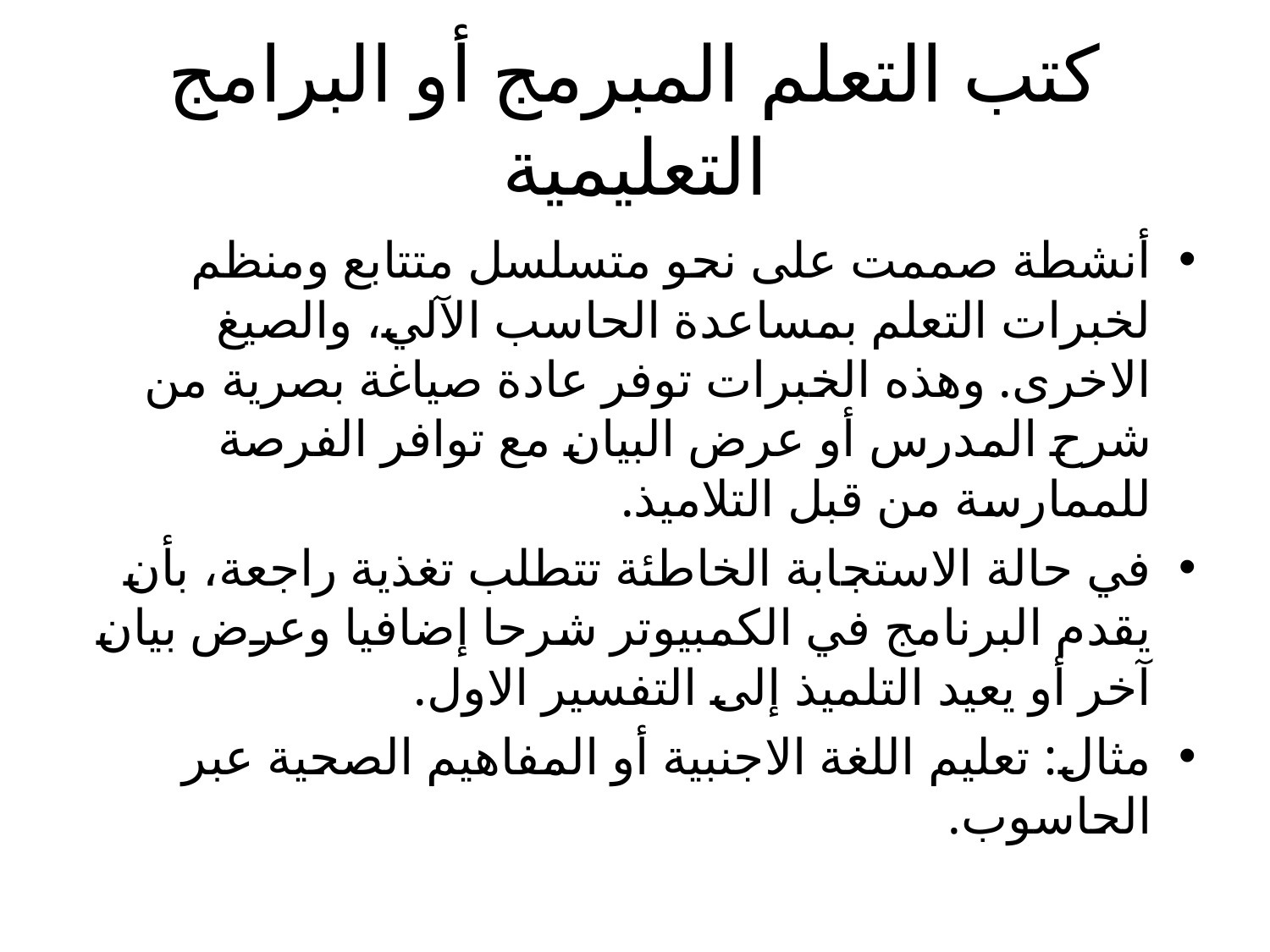

# كتب التعلم المبرمج أو البرامج التعليمية
أنشطة صممت على نحو متسلسل متتابع ومنظم لخبرات التعلم بمساعدة الحاسب الآلي، والصيغ الاخرى. وهذه الخبرات توفر عادة صياغة بصرية من شرح المدرس أو عرض البيان مع توافر الفرصة للممارسة من قبل التلاميذ.
في حالة الاستجابة الخاطئة تتطلب تغذية راجعة، بأن يقدم البرنامج في الكمبيوتر شرحا إضافيا وعرض بيان آخر أو يعيد التلميذ إلى التفسير الاول.
مثال: تعليم اللغة الاجنبية أو المفاهيم الصحية عبر الحاسوب.